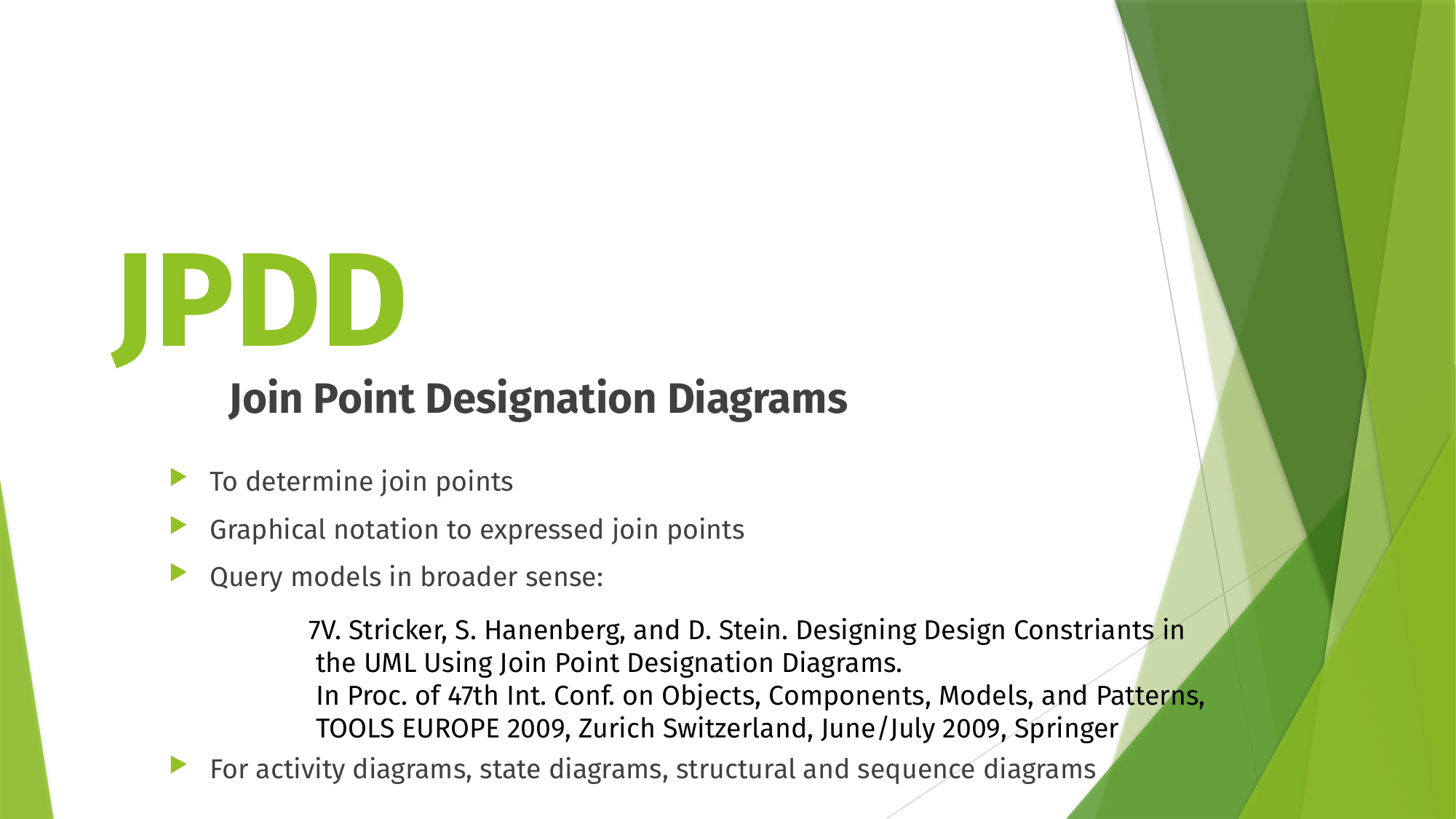

# JPDD
Join Point Designation Diagrams
To determine join points
Graphical notation to expressed join points
Query models in broader sense:

For activity diagrams, state diagrams, structural and sequence diagrams
7V. Stricker, S. Hanenberg, and D. Stein. Designing Design Constriants in
 the UML Using Join Point Designation Diagrams.
 In Proc. of 47th Int. Conf. on Objects, Components, Models, and Patterns,
 TOOLS EUROPE 2009, Zurich Switzerland, June/July 2009, Springer